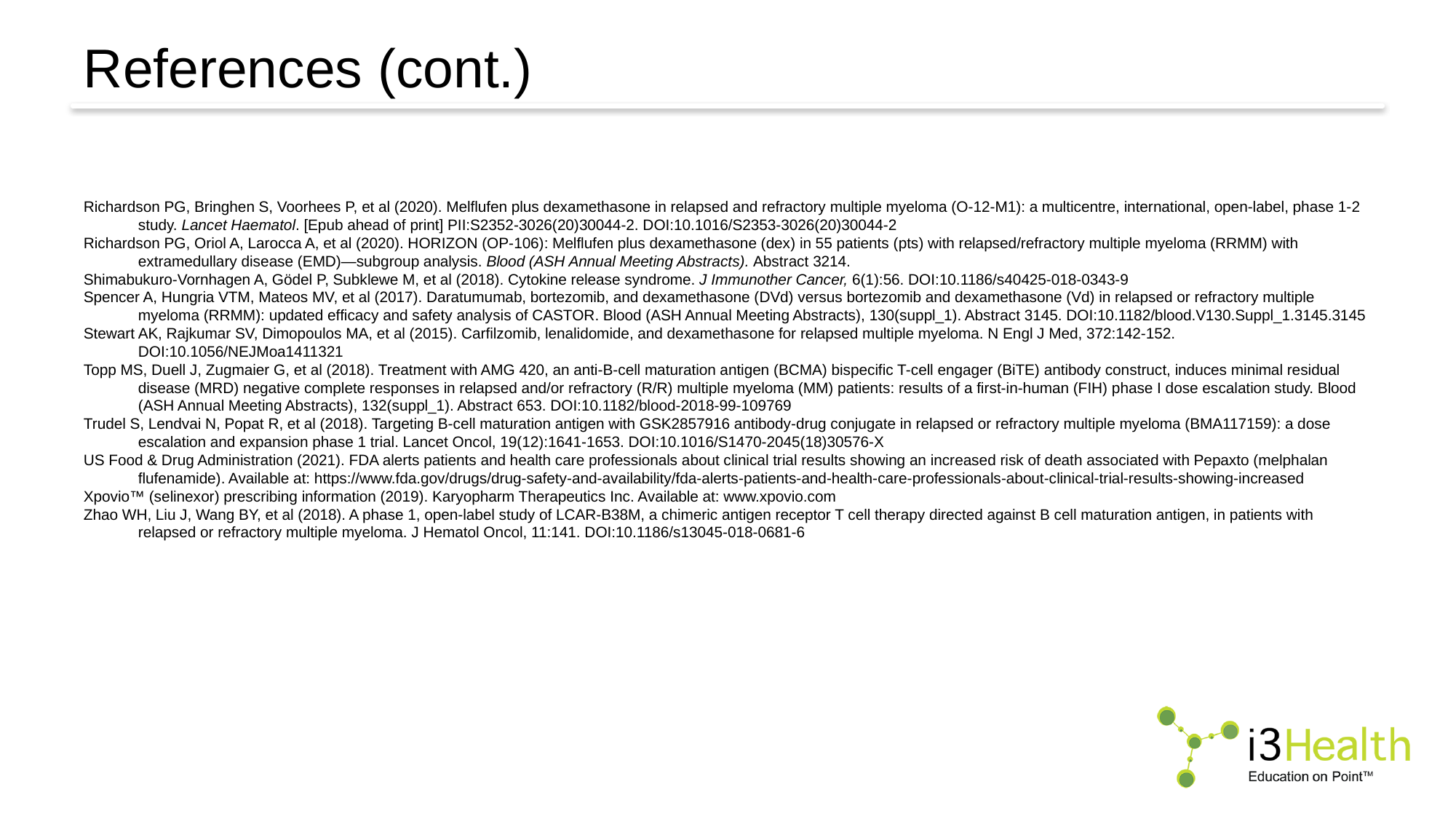

# References (cont.)
Richardson PG, Bringhen S, Voorhees P, et al (2020). Melflufen plus dexamethasone in relapsed and refractory multiple myeloma (O-12-M1): a multicentre, international, open-label, phase 1-2 study. Lancet Haematol. [Epub ahead of print] PII:S2352-3026(20)30044-2. DOI:10.1016/S2353-3026(20)30044-2
Richardson PG, Oriol A, Larocca A, et al (2020). HORIZON (OP-106): Melflufen plus dexamethasone (dex) in 55 patients (pts) with relapsed/refractory multiple myeloma (RRMM) with extramedullary disease (EMD)—subgroup analysis. Blood (ASH Annual Meeting Abstracts). Abstract 3214.
Shimabukuro-Vornhagen A, Gödel P, Subklewe M, et al (2018). Cytokine release syndrome. J Immunother Cancer, 6(1):56. DOI:10.1186/s40425-018-0343-9
Spencer A, Hungria VTM, Mateos MV, et al (2017). Daratumumab, bortezomib, and dexamethasone (DVd) versus bortezomib and dexamethasone (Vd) in relapsed or refractory multiple myeloma (RRMM): updated efficacy and safety analysis of CASTOR. Blood (ASH Annual Meeting Abstracts), 130(suppl_1). Abstract 3145. DOI:10.1182/blood.V130.Suppl_1.3145.3145
Stewart AK, Rajkumar SV, Dimopoulos MA, et al (2015). Carfilzomib, lenalidomide, and dexamethasone for relapsed multiple myeloma. N Engl J Med, 372:142-152. DOI:10.1056/NEJMoa1411321
Topp MS, Duell J, Zugmaier G, et al (2018). Treatment with AMG 420, an anti-B-cell maturation antigen (BCMA) bispecific T-cell engager (BiTE) antibody construct, induces minimal residual disease (MRD) negative complete responses in relapsed and/or refractory (R/R) multiple myeloma (MM) patients: results of a first-in-human (FIH) phase I dose escalation study. Blood (ASH Annual Meeting Abstracts), 132(suppl_1). Abstract 653. DOI:10.1182/blood-2018-99-109769
Trudel S, Lendvai N, Popat R, et al (2018). Targeting B-cell maturation antigen with GSK2857916 antibody-drug conjugate in relapsed or refractory multiple myeloma (BMA117159): a dose escalation and expansion phase 1 trial. Lancet Oncol, 19(12):1641-1653. DOI:10.1016/S1470-2045(18)30576-X
US Food & Drug Administration (2021). FDA alerts patients and health care professionals about clinical trial results showing an increased risk of death associated with Pepaxto (melphalan flufenamide). Available at: https://www.fda.gov/drugs/drug-safety-and-availability/fda-alerts-patients-and-health-care-professionals-about-clinical-trial-results-showing-increased
Xpovio™ (selinexor) prescribing information (2019). Karyopharm Therapeutics Inc. Available at: www.xpovio.com
Zhao WH, Liu J, Wang BY, et al (2018). A phase 1, open-label study of LCAR-B38M, a chimeric antigen receptor T cell therapy directed against B cell maturation antigen, in patients with relapsed or refractory multiple myeloma. J Hematol Oncol, 11:141. DOI:10.1186/s13045-018-0681-6